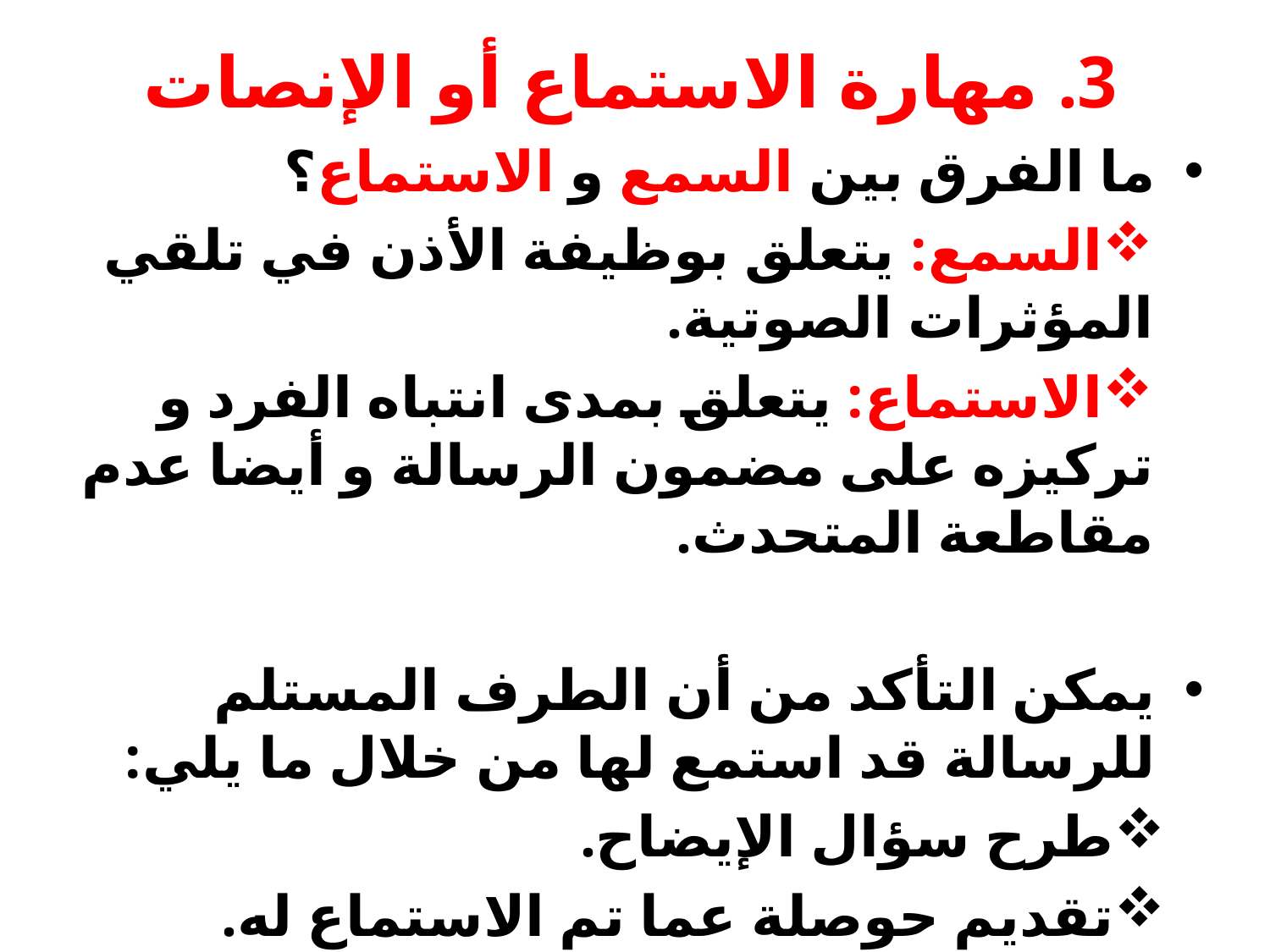

# 3. مهارة الاستماع أو الإنصات
ما الفرق بين السمع و الاستماع؟
السمع: يتعلق بوظيفة الأذن في تلقي المؤثرات الصوتية.
الاستماع: يتعلق بمدى انتباه الفرد و تركيزه على مضمون الرسالة و أيضا عدم مقاطعة المتحدث.

يمكن التأكد من أن الطرف المستلم للرسالة قد استمع لها من خلال ما يلي:
طرح سؤال الإيضاح.
تقديم حوصلة عما تم الاستماع له.
إعادة صياغة ما سمعه من كلام بأسلوبه الخاص.